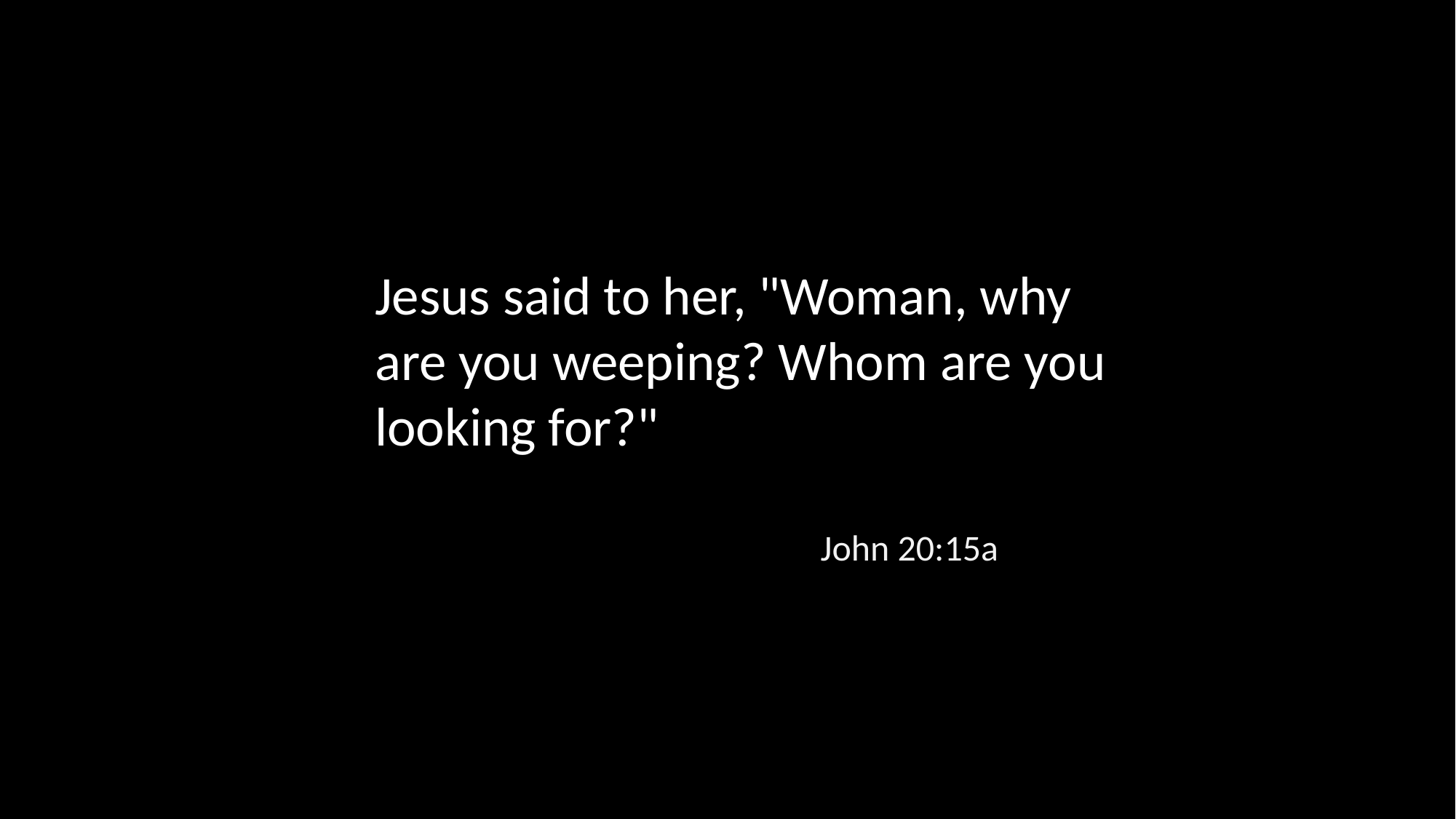

Jesus said to her, "Woman, why are you weeping? Whom are you looking for?"
John 20:15a